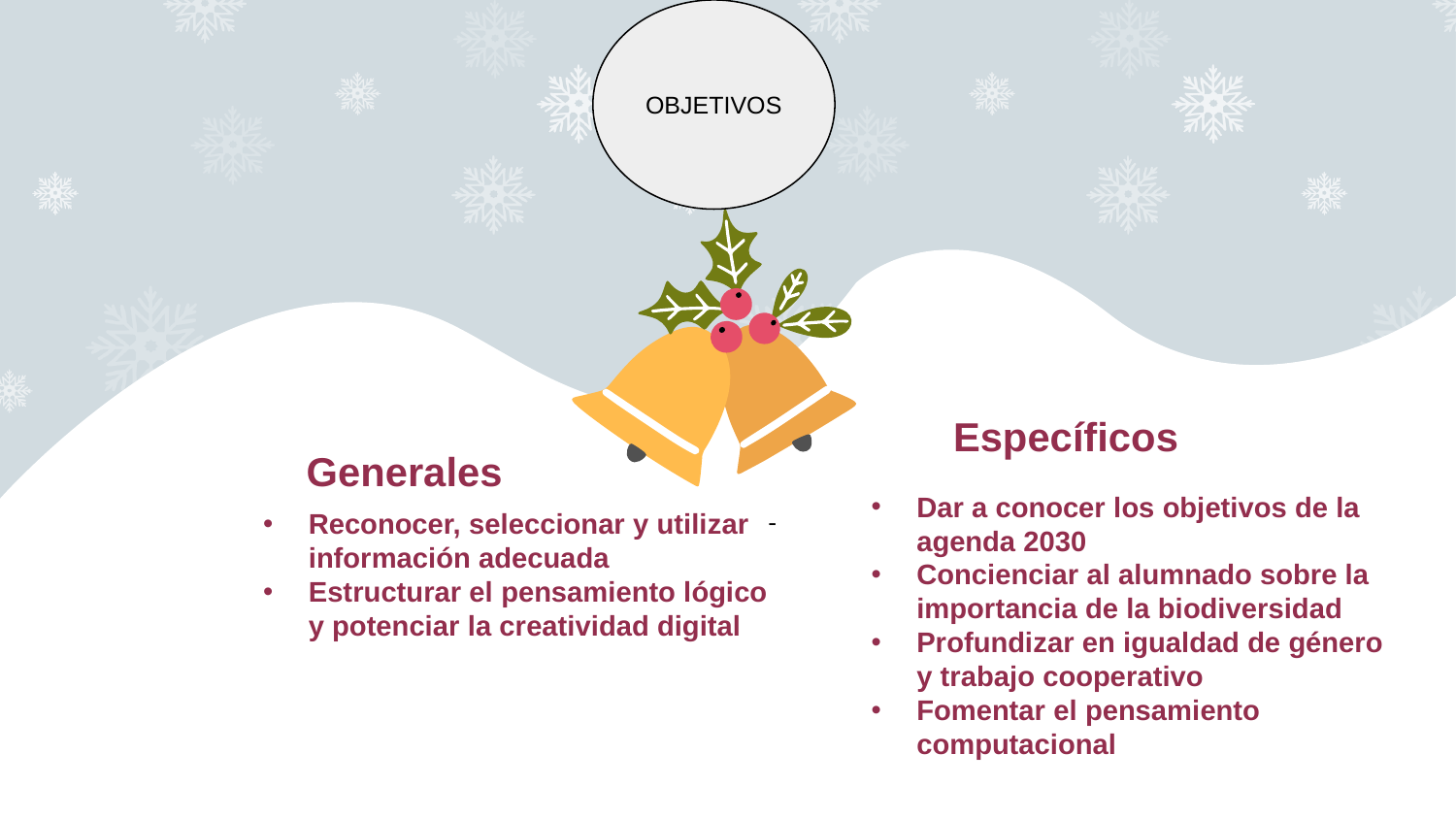

OBJETIVOS

Específicos
Generales
-

Reconocer, seleccionar y utilizar información adecuada
Estructurar el pensamiento lógico y potenciar la creatividad digital

Dar a conocer los objetivos de la agenda 2030
Concienciar al alumnado sobre la importancia de la biodiversidad
Profundizar en igualdad de género y trabajo cooperativo
Fomentar el pensamiento computacional